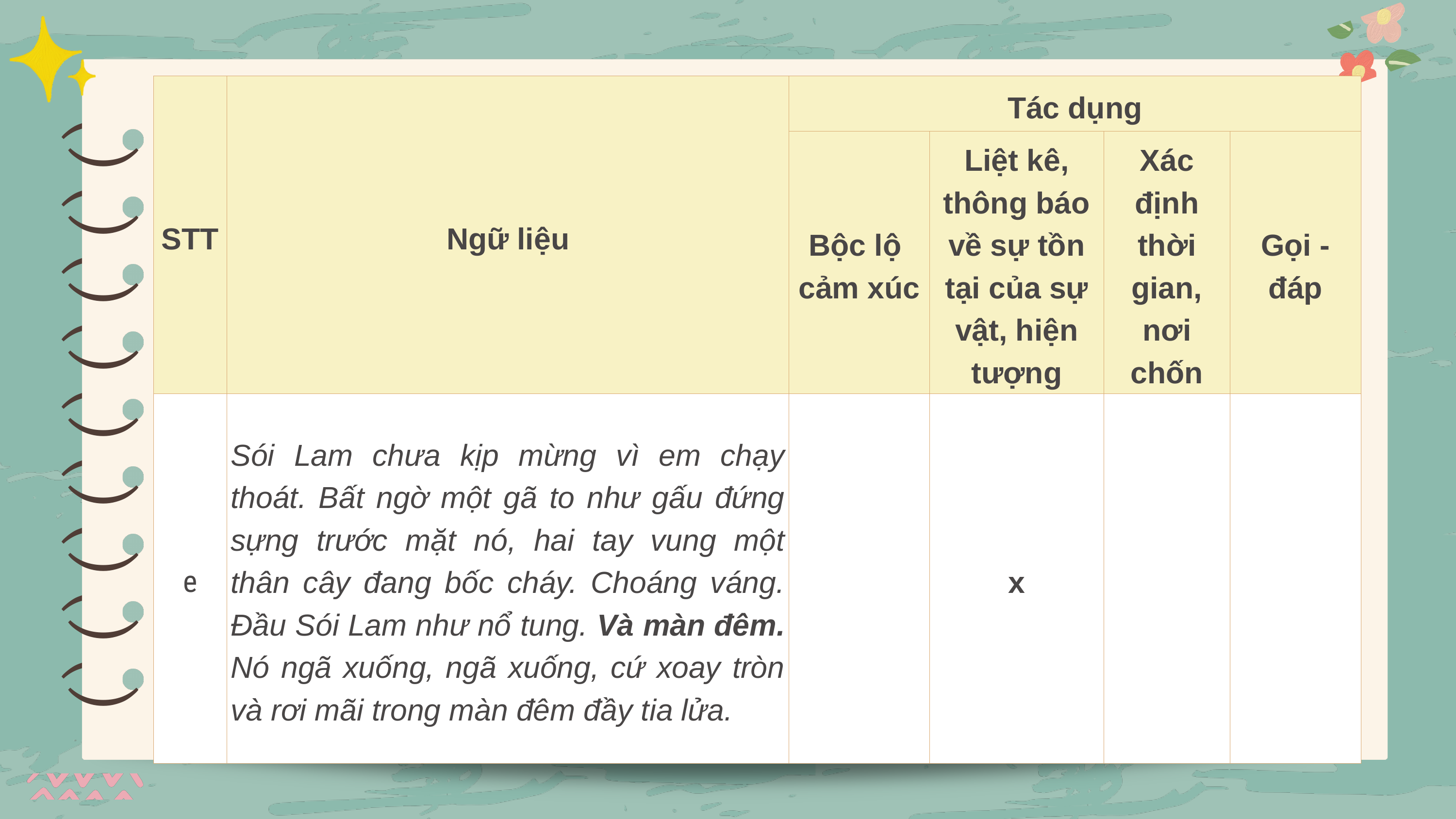

)
| STT | Ngữ liệu | Tác dụng | Tác dụng | Tác dụng | Tác dụng |
| --- | --- | --- | --- | --- | --- |
| STT | Ngữ liệu | Bộc lộ cảm xúc | Liệt kê, thông báo về sự tồn tại của sự vật, hiện tượng | Xác định thời gian, nơi chốn | Gọi - đáp |
| e | Sói Lam chưa kịp mừng vì em chạy thoát. Bất ngờ một gã to như gấu đứng sựng trước mặt nó, hai tay vung một thân cây đang bốc cháy. Choáng váng. Đầu Sói Lam như nổ tung. Và màn đêm. Nó ngã xuống, ngã xuống, cứ xoay tròn và rơi mãi trong màn đêm đầy tia lửa. |  | x |  |  |
)

)
)

)
)

)
)

)
)

)
)

)
)

)
)

)

)